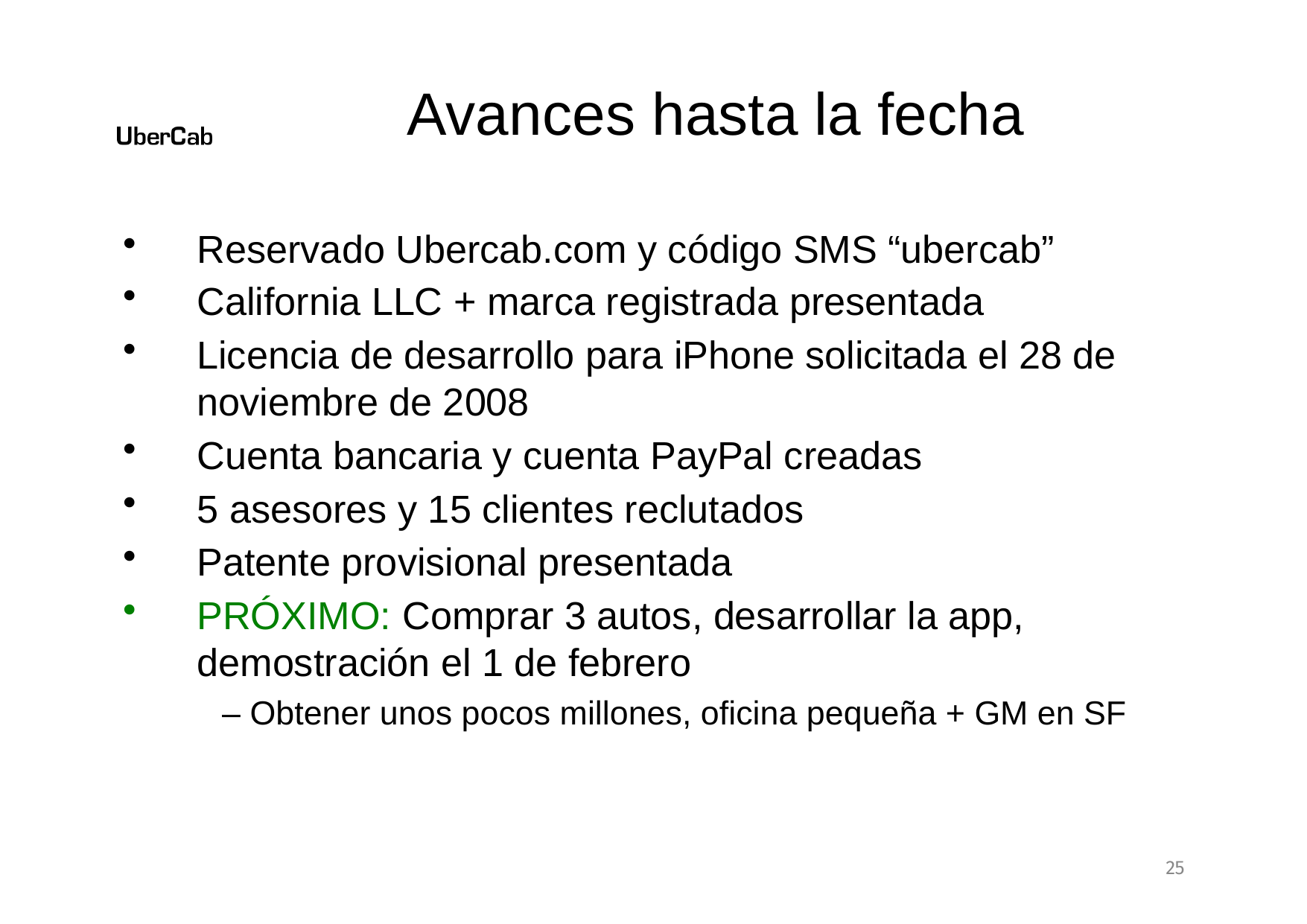

# Avances hasta la fecha
Reservado Ubercab.com y código SMS “ubercab”
California LLC + marca registrada presentada
Licencia de desarrollo para iPhone solicitada el 28 de noviembre de 2008
Cuenta bancaria y cuenta PayPal creadas
5 asesores y 15 clientes reclutados
Patente provisional presentada
PRÓXIMO: Comprar 3 autos, desarrollar la app, demostración el 1 de febrero
– Obtener unos pocos millones, oficina pequeña + GM en SF
25